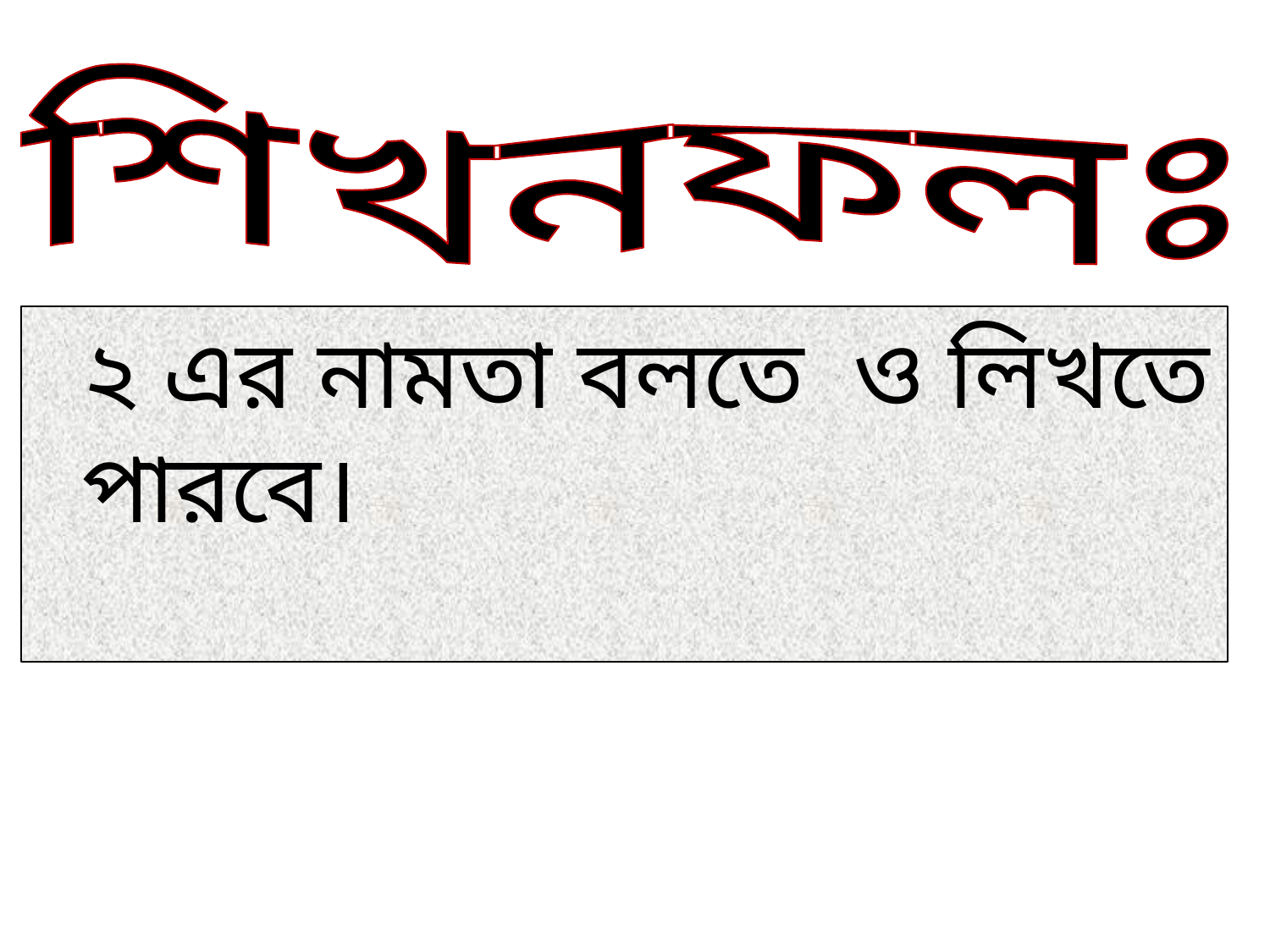

শিখনফলঃ
  ২ এর নামতা বলতে  ও লিখতে পারবে।